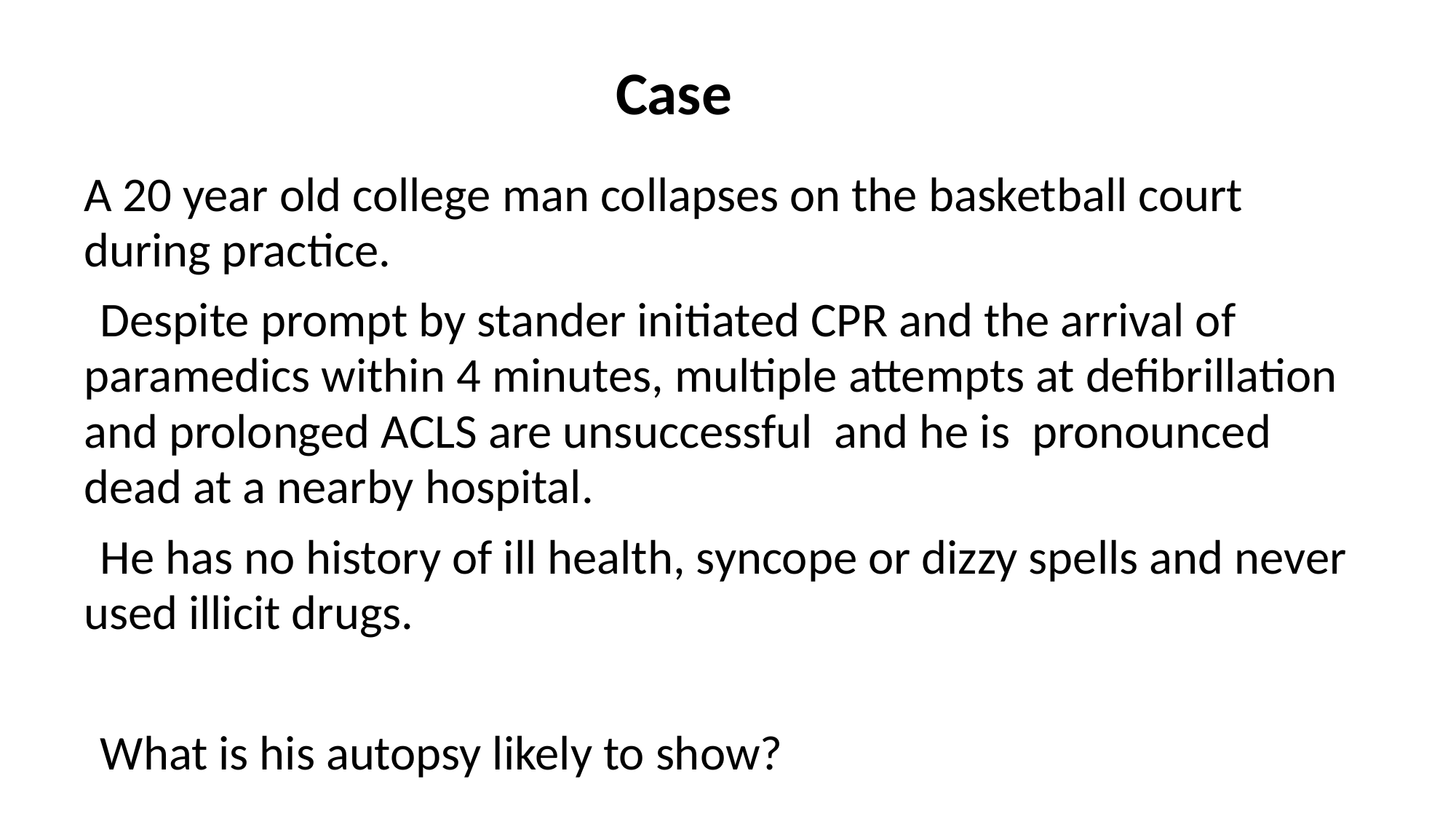

Case
	A 20 year old college man collapses on the basketball court during practice.
    Despite prompt by stander initiated CPR and the arrival of paramedics within 4 minutes, multiple attempts at defibrillation and prolonged ACLS are unsuccessful  and he is  pronounced dead at a nearby hospital.
    He has no history of ill health, syncope or dizzy spells and never used illicit drugs.

    What is his autopsy likely to show?